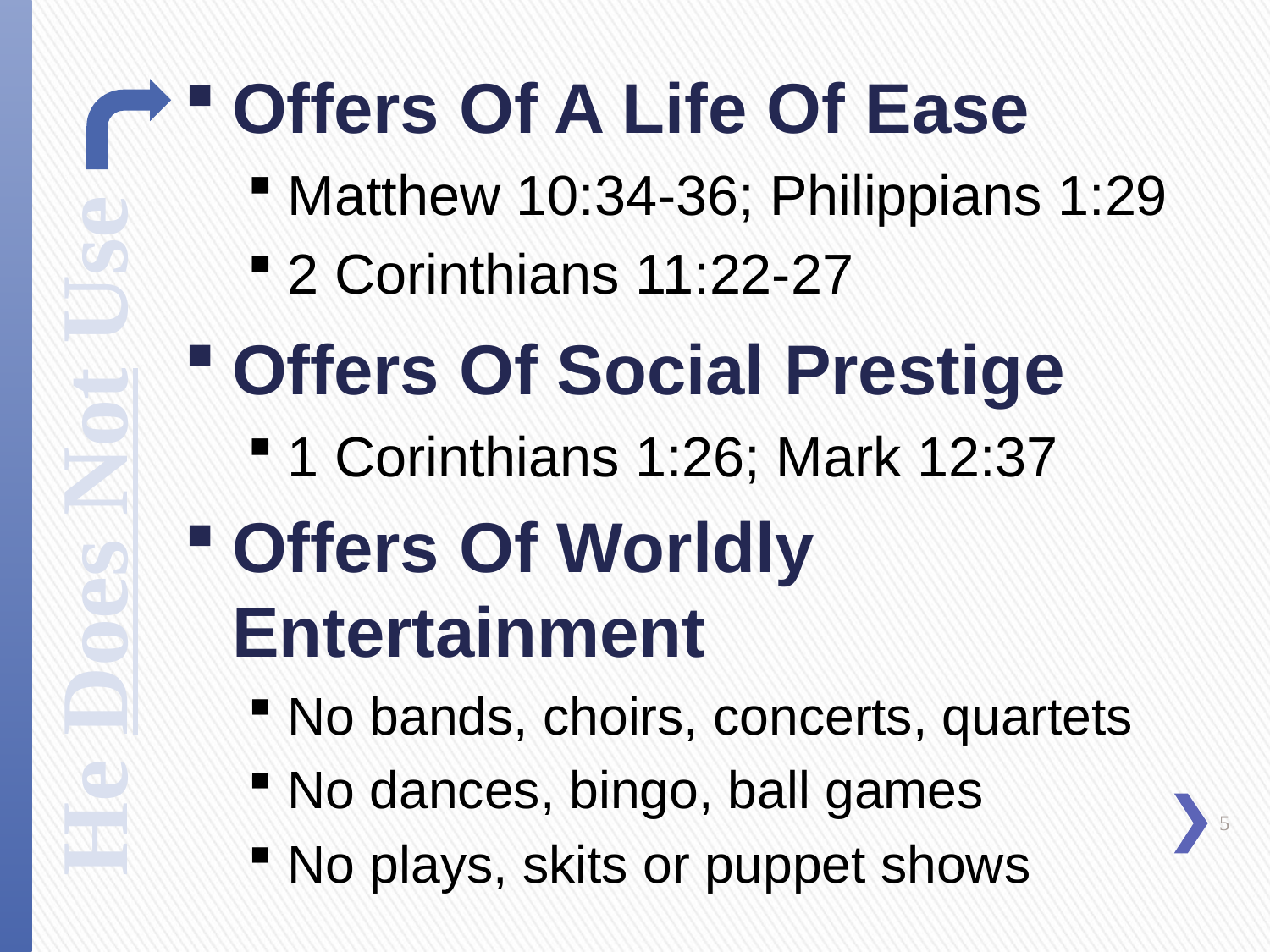

Offers Of A Life Of Ease
Matthew 10:34-36; Philippians 1:29
2 Corinthians 11:22-27
Offers Of Social Prestige
1 Corinthians 1:26; Mark 12:37
Offers Of Worldly Entertainment
No bands, choirs, concerts, quartets
No dances, bingo, ball games
No plays, skits or puppet shows

He Does Not Use
5